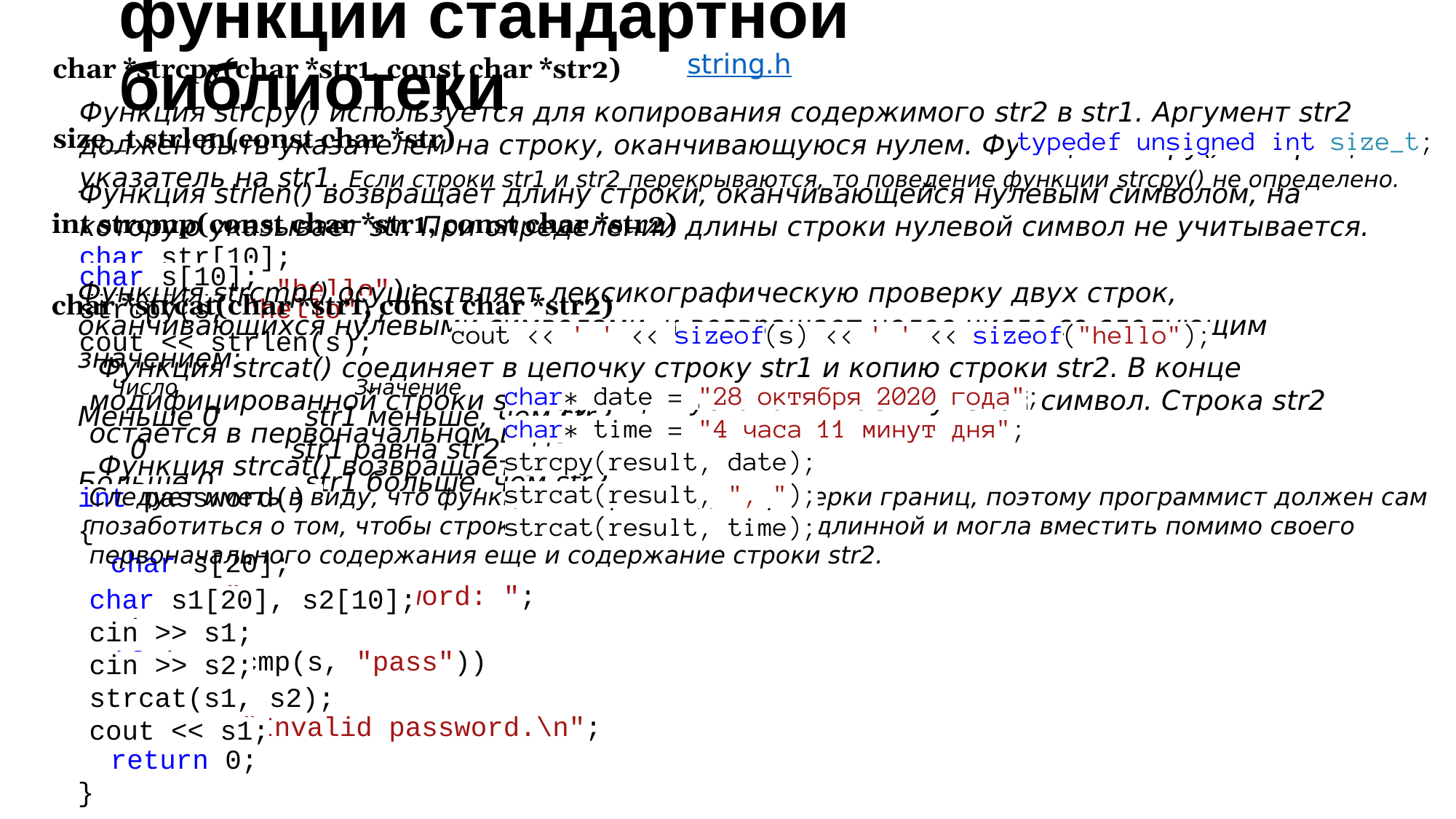

# функции стандартной библиотеки
string.h
char *strcpy(char *str1, const char *str2)
Функция strcpy() используется для копирования содержимого str2 в str1. Аргумент str2 должен быть указателем на строку, оканчивающуюся нулем. Функция strcpy() возвращает указатель на str1. Если строки str1 и str2 перекрываются, то поведение функции strcpy() не определено.
size_t strlen(const char *str)
typedef unsigned int size_t;
Функция strlen() возвращает длину строки, оканчивающейся нулевым символом, на которую указывает str. При определении длины строки нулевой символ не учитывается.
int strcmp(const char *str1, const char *str2)
char str[10];
strcpy(str, "hello");
char s[10];
strcpy(s, "hello");
cout << strlen(s);
Функция strcmp() осуществляет лексикографическую проверку двух строк, оканчивающихся нулевыми символами, и возвращает целое число со следующим значением:
     Число	                         Значение
Меньше 0	 str1 меньше, чем str2
      0	            str1 равна str2
Больше 0	 str1 больше, чем str2
char *strcat(char *str1, const char *str2)
cout << ' ' << sizeof(s) << ' ' << sizeof("hello");
 Функция strcat() соединяет в цепочку строку str1 и копию строки str2. В конце модифицированной строки str1 функция устанавливает нулевой символ. Строка str2 остается в первоначальном виде.
 Функция strcat() возвращает str1.
Следует иметь в виду, что функция не производит проверки границ, поэтому программист должен сам позаботиться о том, чтобы строка str1 была достаточно длинной и могла вместить помимо своего первоначального содержания еще и содержание строки str2.
char* date = "28 октября 2020 года";
char* time = "4 часа 11 минут дня";
strcpy(result, date);
strcat(result, ", ");
strcat(result, time);
int password()
{
  char s[20];
  cout <<"Enter password: ";
  cin >>s;
  if (!strcmp(s, "pass"))
   return 1;
  cout << "Invalid password.\n";
  return 0;
}
char s1[20], s2[10];
cin >> s1;
cin >> s2;
strcat(s1, s2);
cout << s1;